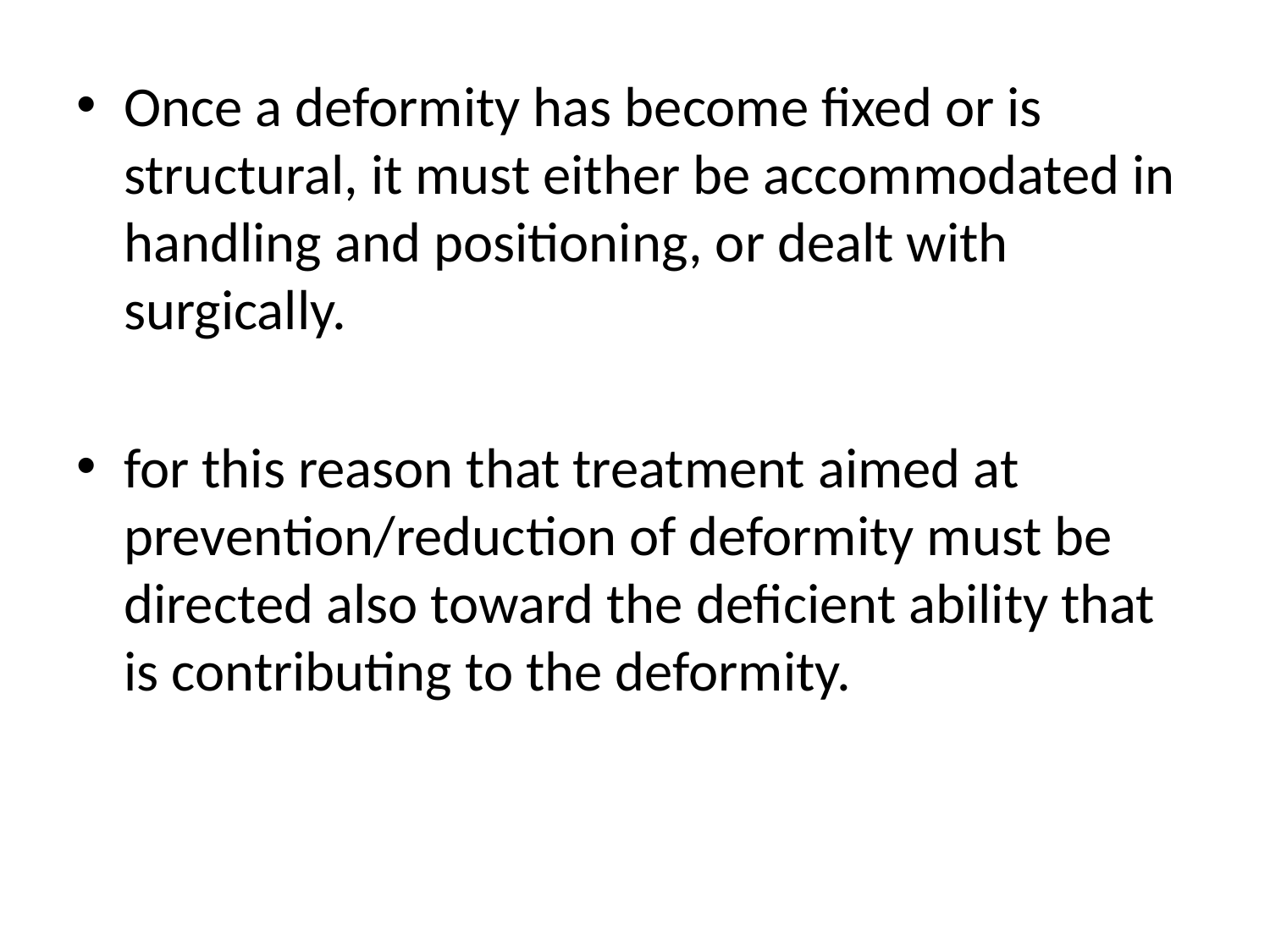

Once a deformity has become fixed or is structural, it must either be accommodated in handling and positioning, or dealt with surgically.

for this reason that treatment aimed at prevention/reduction of deformity must be directed also toward the deficient ability that is contributing to the deformity.